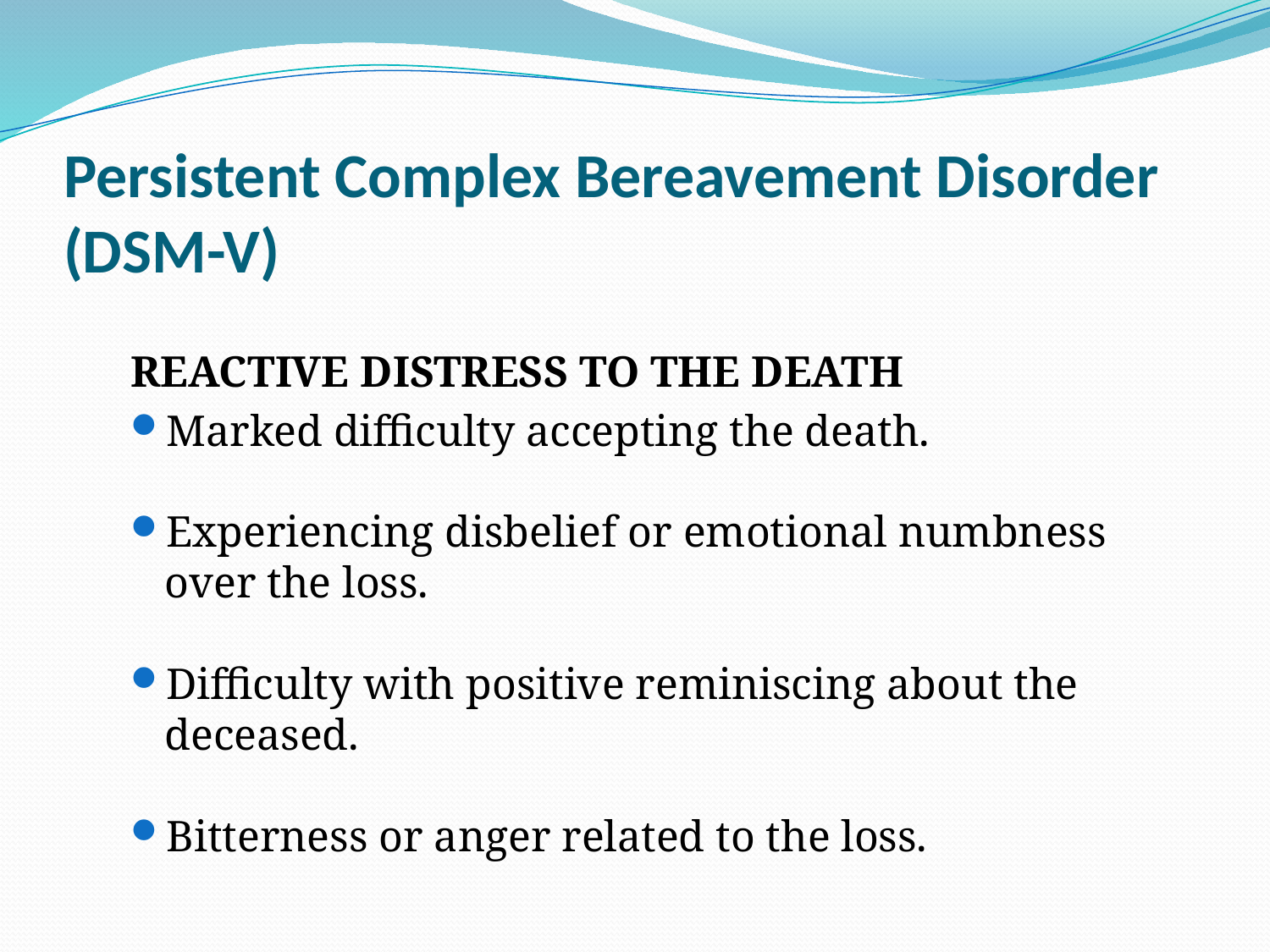

# Persistent Complex Bereavement Disorder (DSM-V)
REACTIVE DISTRESS TO THE DEATH
Marked difficulty accepting the death.

Experiencing disbelief or emotional numbness over the loss.

Difficulty with positive reminiscing about the deceased.

Bitterness or anger related to the loss.